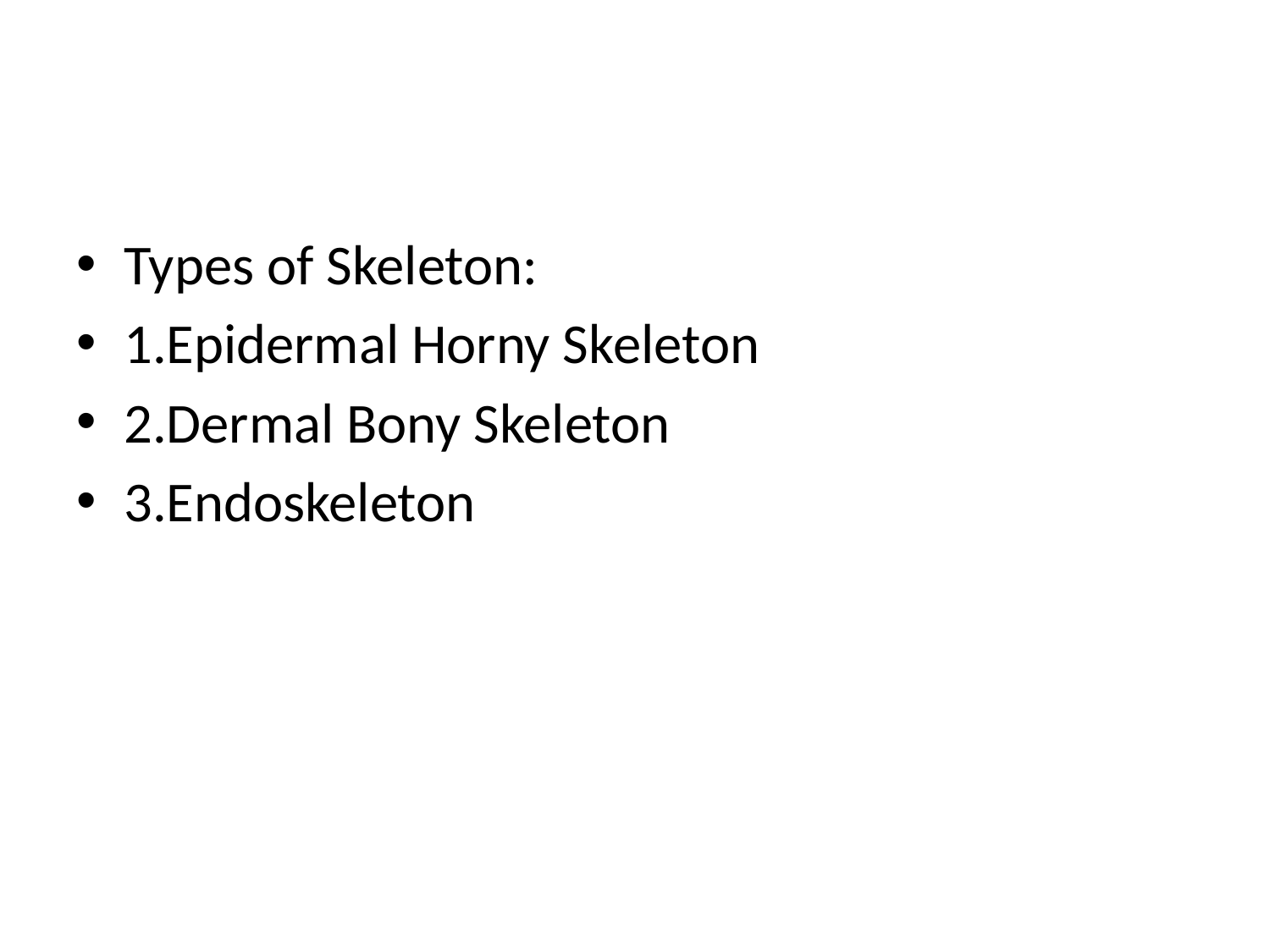

Types of Skeleton:
1.Epidermal Horny Skeleton
2.Dermal Bony Skeleton
3.Endoskeleton